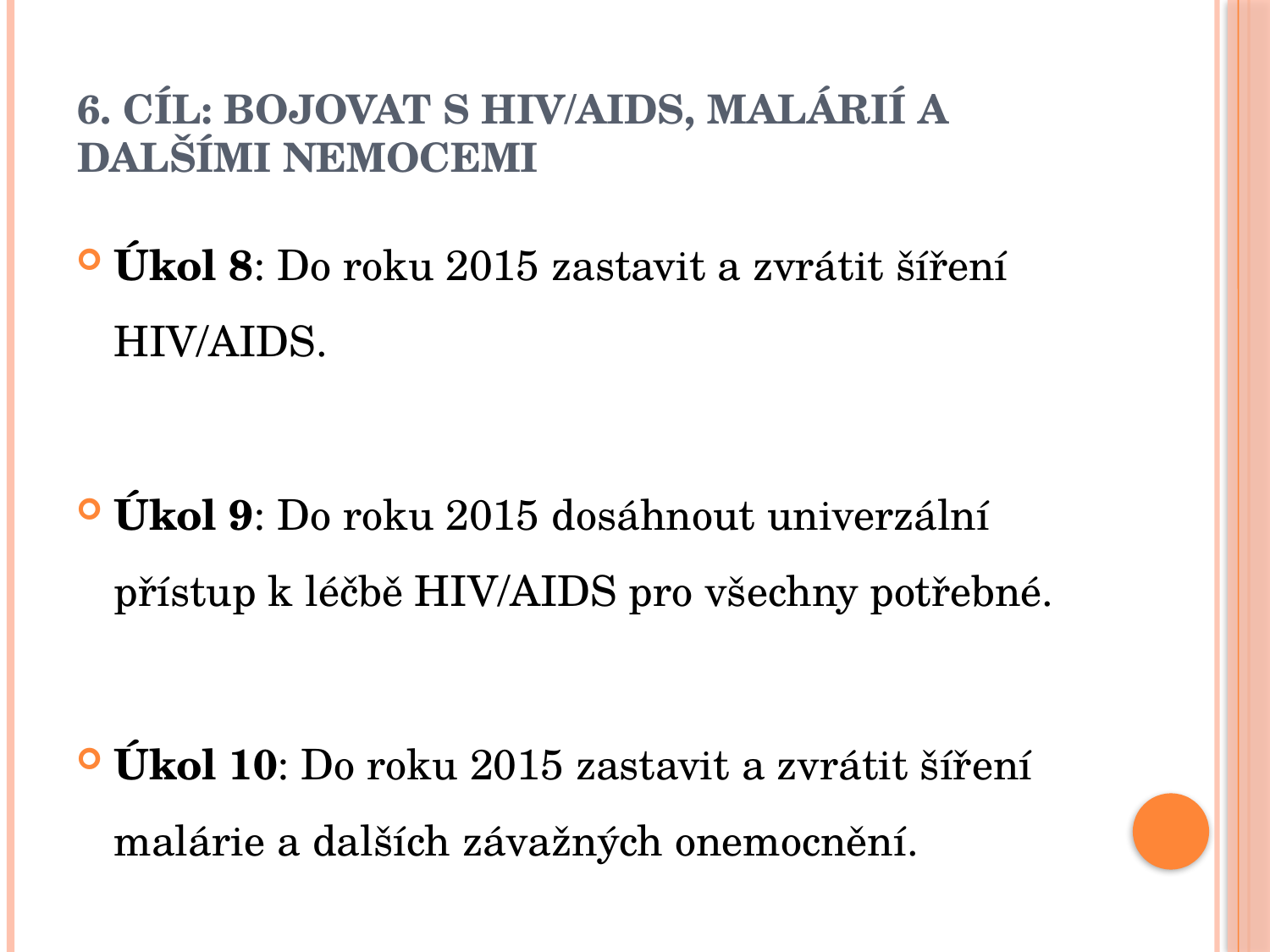

# 6. CÍL: BOJOVAT S HIV/AIDS, MALÁRIÍ A DALŠÍMI NEMOCEMI
Úkol 8: Do roku 2015 zastavit a zvrátit šíření HIV/AIDS.

Úkol 9: Do roku 2015 dosáhnout univerzální přístup k léčbě HIV/AIDS pro všechny potřebné.

Úkol 10: Do roku 2015 zastavit a zvrátit šíření malárie a dalších závažných onemocnění.